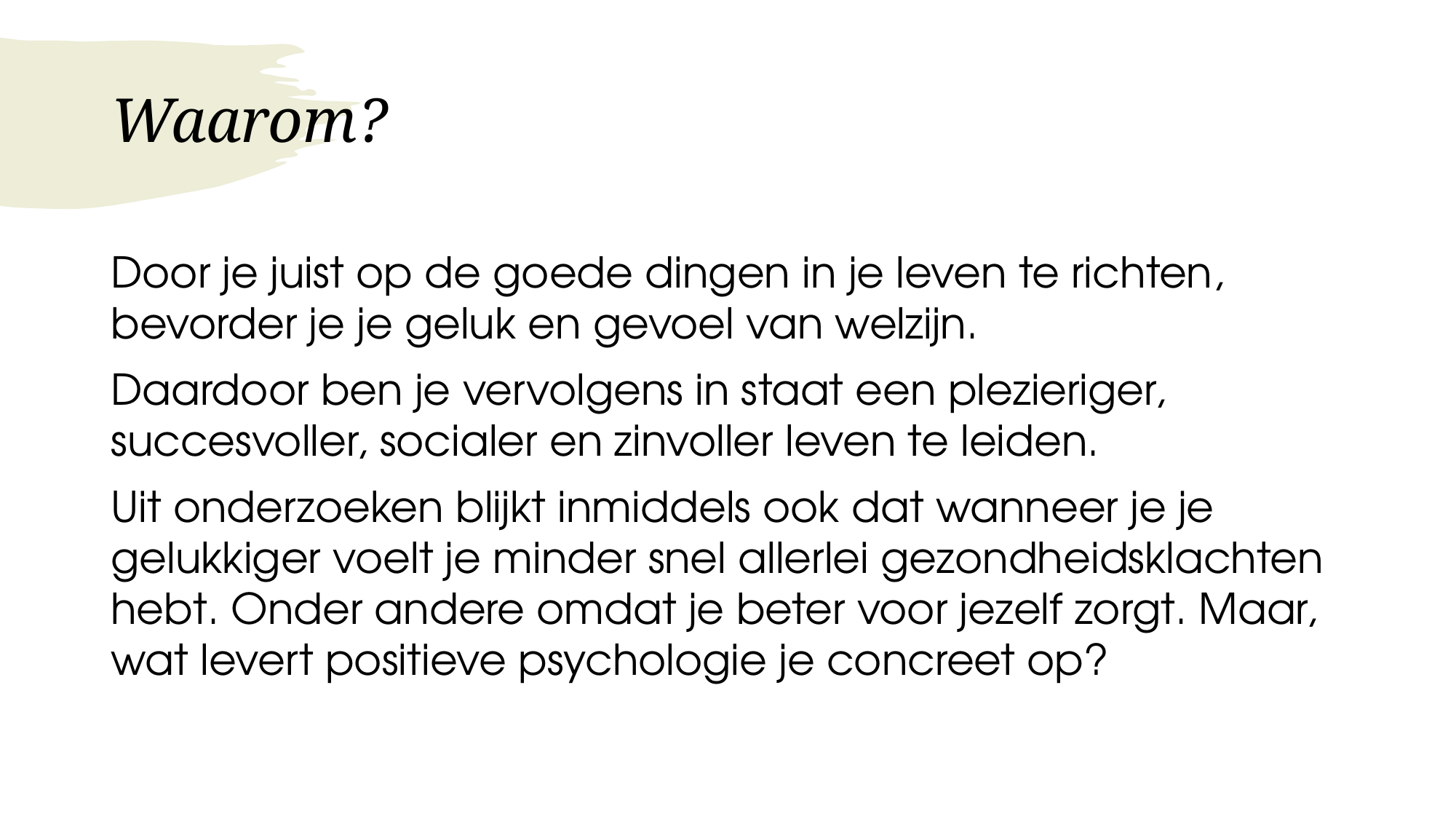

# Waarom?
Door je juist op de goede dingen in je leven te richten, bevorder je je geluk en gevoel van welzijn.
Daardoor ben je vervolgens in staat een plezieriger, succesvoller, socialer en zinvoller leven te leiden.
Uit onderzoeken blijkt inmiddels ook dat wanneer je je gelukkiger voelt je minder snel allerlei gezondheidsklachten hebt. Onder andere omdat je beter voor jezelf zorgt. Maar, wat levert positieve psychologie je concreet op?